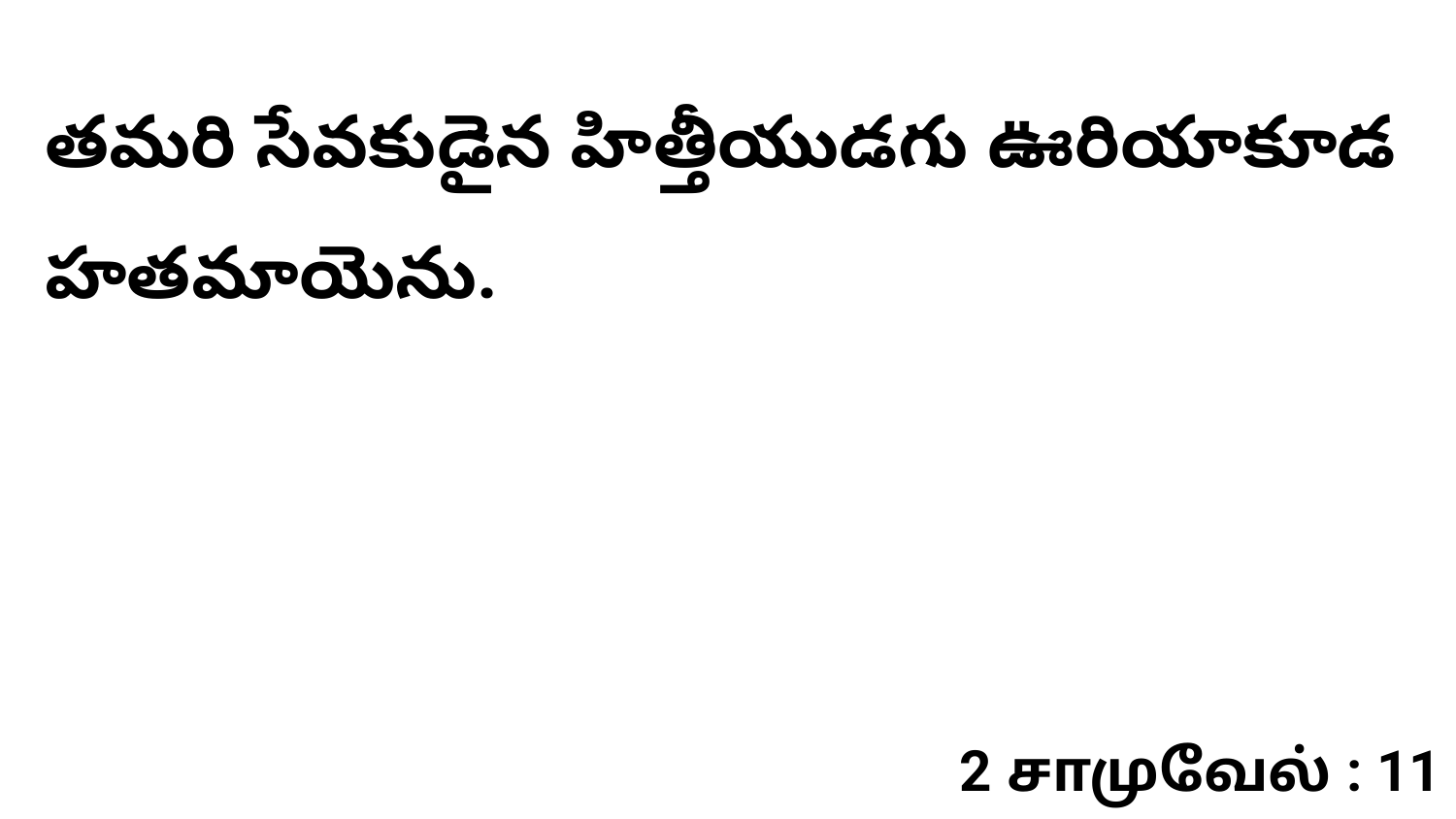

తమరి సేవకుడైన హిత్తీయుడగు ఊరియాకూడ హతమాయెను.
2 சாமுவேல் : 11